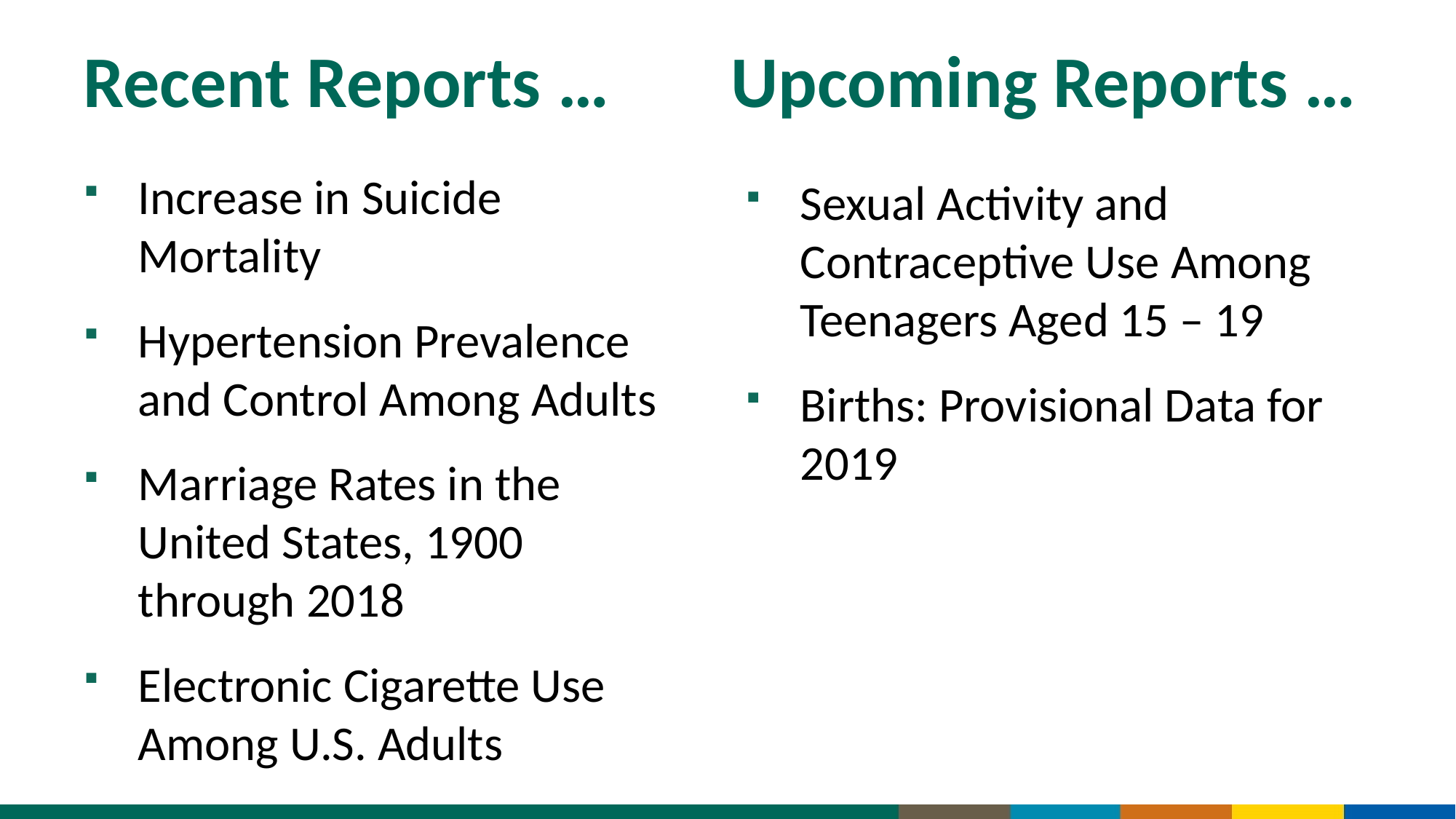

# Recent Reports …
Upcoming Reports …
Increase in Suicide Mortality

Hypertension Prevalence and Control Among Adults

Marriage Rates in the United States, 1900 through 2018

Electronic Cigarette Use Among U.S. Adults
Sexual Activity and Contraceptive Use Among Teenagers Aged 15 – 19

Births: Provisional Data for 2019